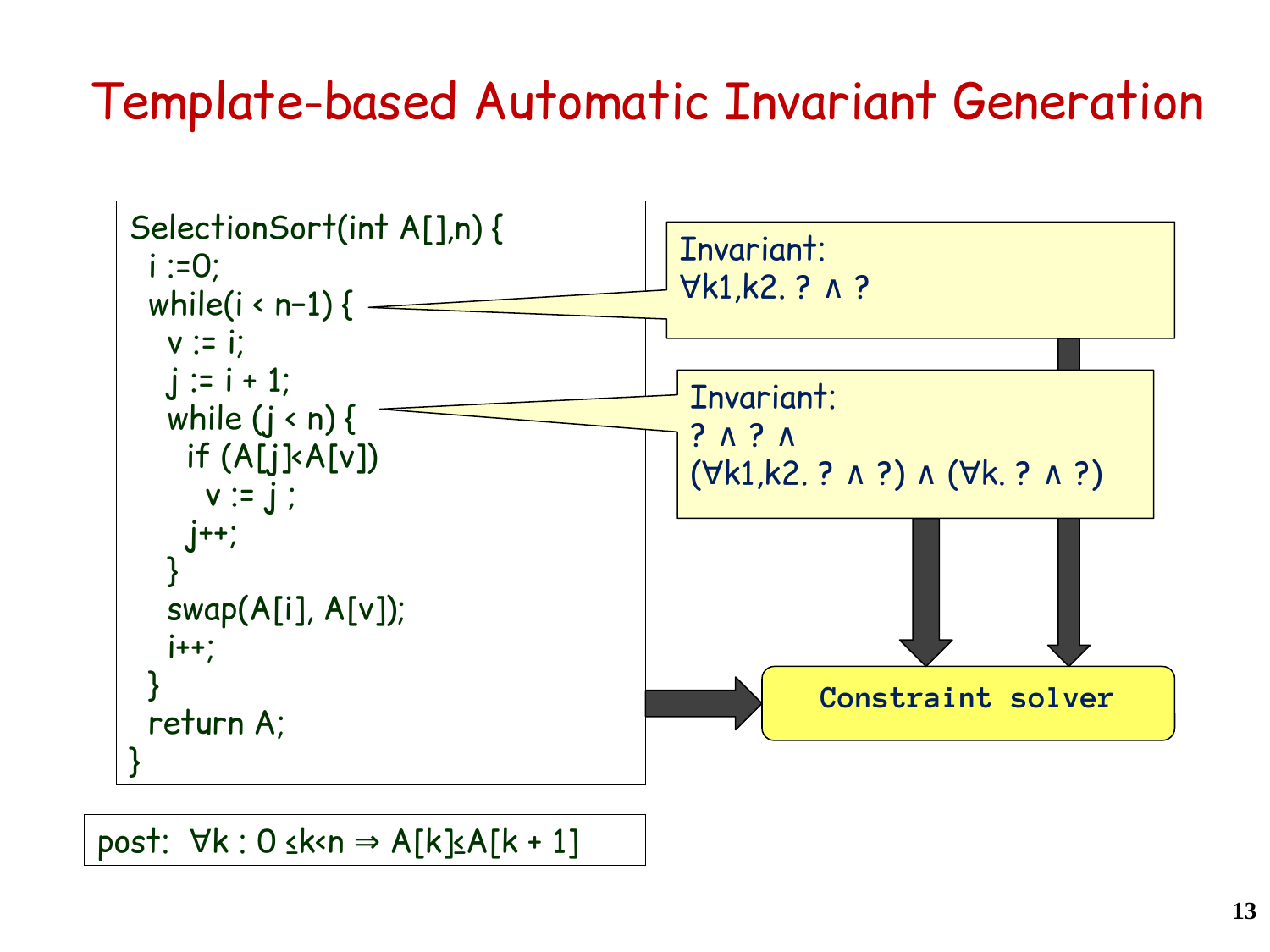

# Template-based Automatic Invariant Generation
SelectionSort(int A[],n) {
  i :=0;
  while(i < n−1) {
    v := i;
    j := i + 1;
    while (j < n) {
      if (A[j]<A[v])
        v := j ;
      j++;
    }
    swap(A[i], A[v]);
    i++;
  }
  return A;
}
Invariant:
∀k1,k2. ? ∧ ?
Invariant:
? ∧ ? ∧
(∀k1,k2. ? ∧ ?) ∧ (∀k. ? ∧ ?)

Constraint solver
post:  ∀k : 0 ≤k<n ⇒ A[k]≤A[k + 1]
13